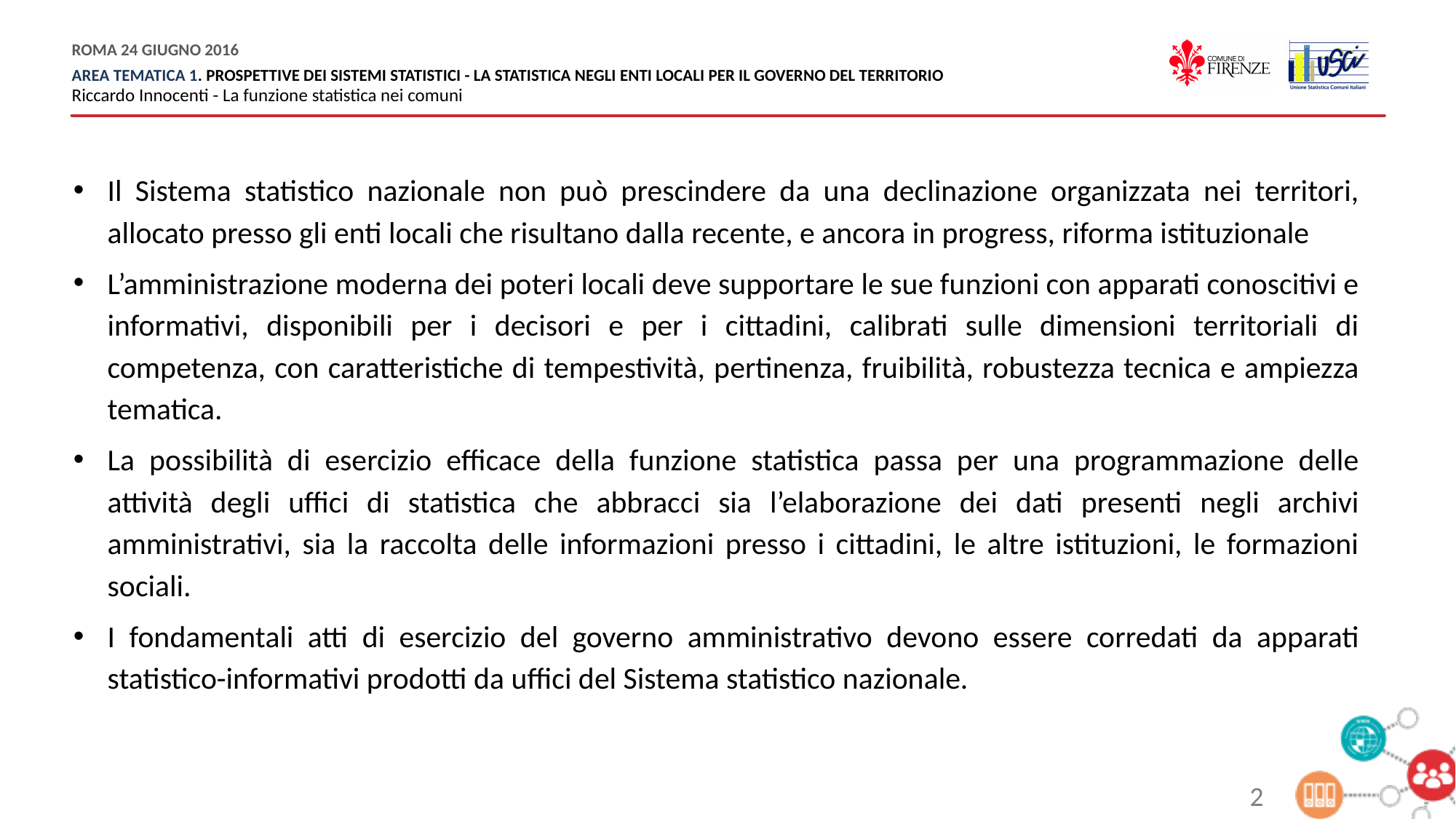

Il Sistema statistico nazionale non può prescindere da una declinazione organizzata nei territori, allocato presso gli enti locali che risultano dalla recente, e ancora in progress, riforma istituzionale
L’amministrazione moderna dei poteri locali deve supportare le sue funzioni con apparati conoscitivi e informativi, disponibili per i decisori e per i cittadini, calibrati sulle dimensioni territoriali di competenza, con caratteristiche di tempestività, pertinenza, fruibilità, robustezza tecnica e ampiezza tematica.
La possibilità di esercizio efficace della funzione statistica passa per una programmazione delle attività degli uffici di statistica che abbracci sia l’elaborazione dei dati presenti negli archivi amministrativi, sia la raccolta delle informazioni presso i cittadini, le altre istituzioni, le formazioni sociali.
I fondamentali atti di esercizio del governo amministrativo devono essere corredati da apparati statistico-informativi prodotti da uffici del Sistema statistico nazionale.
2